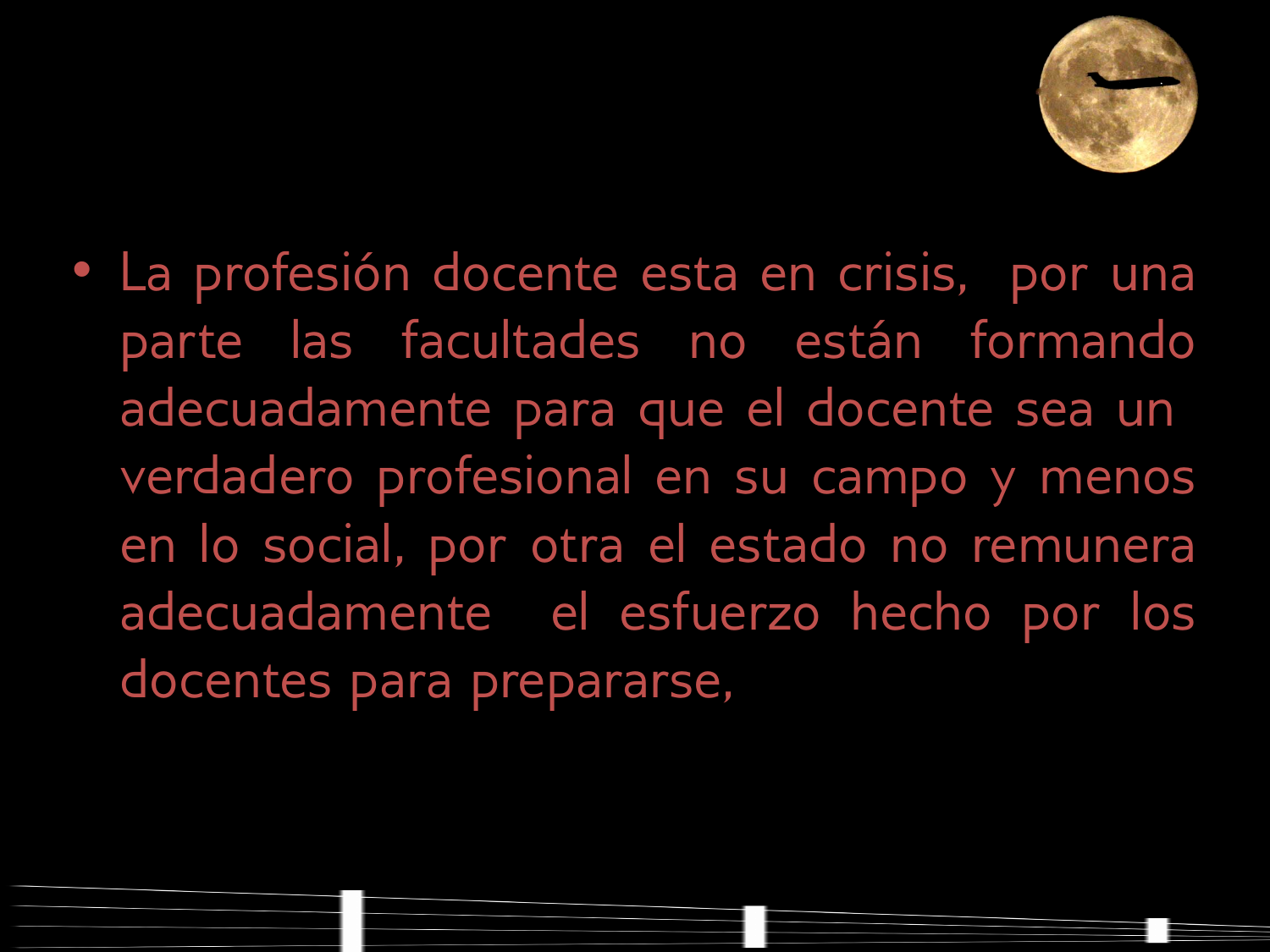

La profesión docente esta en crisis,  por una parte las facultades no están formando adecuadamente para que el docente sea un  verdadero profesional en su campo y menos en lo social, por otra el estado no remunera adecuadamente  el esfuerzo hecho por los docentes para prepararse,